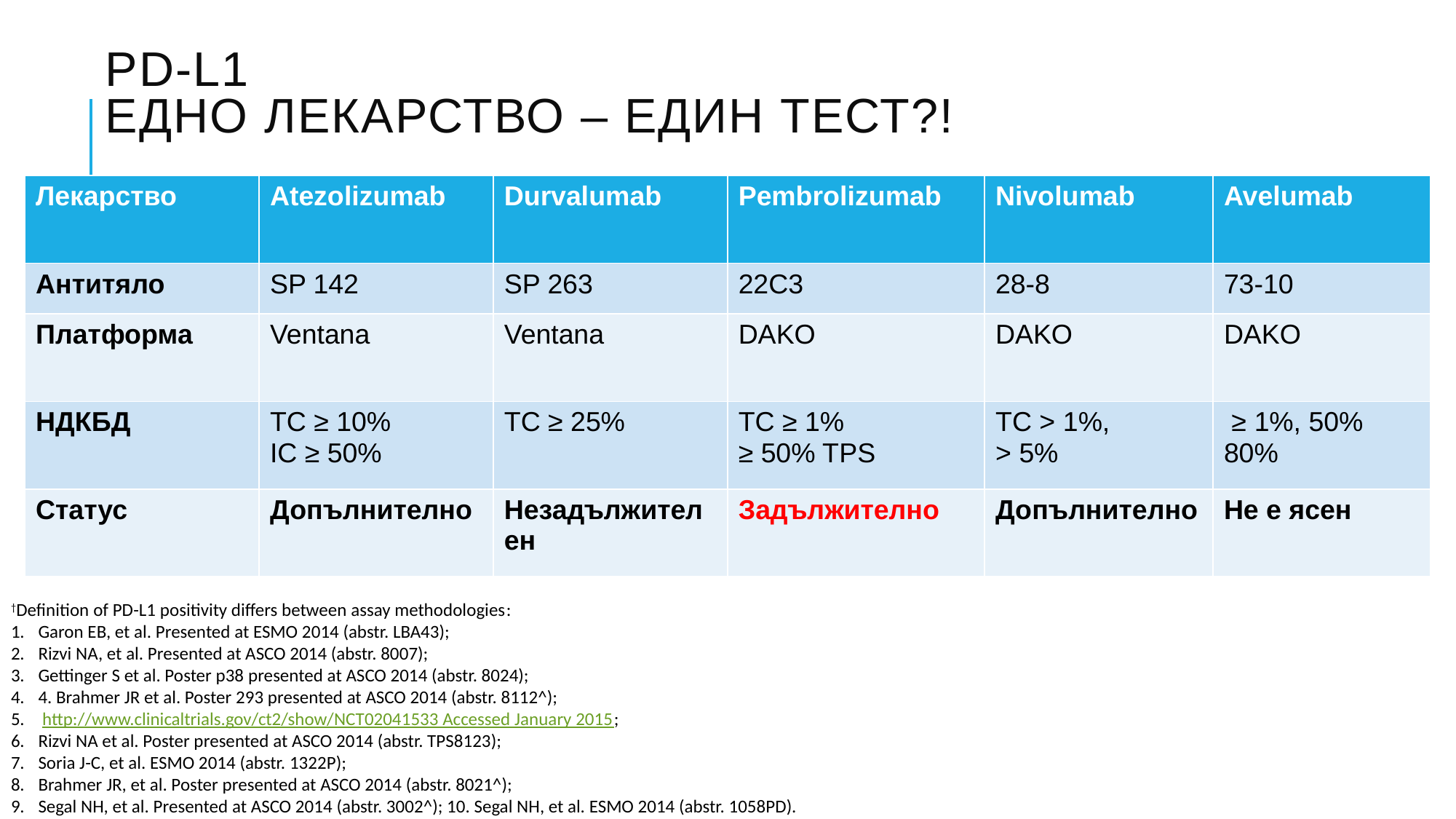

# PD-L1 едно лекарство – един тест?!
| Лекарство | Atezolizumab | Durvalumab | Pembrolizumab | Nivolumab | Avelumab |
| --- | --- | --- | --- | --- | --- |
| Антитяло | SP 142 | SP 263 | 22C3 | 28-8 | 73-10 |
| Платформа | Ventana | Ventana | DAKO | DAKO | DAKO |
| НДКБД | TC ≥ 10% IC ≥ 50% | TC ≥ 25% | TC ≥ 1% ≥ 50% TPS | TC > 1%, > 5% | ≥ 1%, 50% 80% |
| Статус | Допълнително | Незадължителен | Задължително | Допълнително | Не е ясен |
†Definition of PD-L1 positivity differs between assay methodologies:
Garon EB, et al. Presented at ESMO 2014 (abstr. LBA43);
Rizvi NA, et al. Presented at ASCO 2014 (abstr. 8007);
Gettinger S et al. Poster p38 presented at ASCO 2014 (abstr. 8024);
4. Brahmer JR et al. Poster 293 presented at ASCO 2014 (abstr. 8112^);
 http://www.clinicaltrials.gov/ct2/show/NCT02041533 Accessed January 2015;
Rizvi NA et al. Poster presented at ASCO 2014 (abstr. TPS8123);
Soria J-C, et al. ESMO 2014 (abstr. 1322P);
Brahmer JR, et al. Poster presented at ASCO 2014 (abstr. 8021^);
Segal NH, et al. Presented at ASCO 2014 (abstr. 3002^); 10. Segal NH, et al. ESMO 2014 (abstr. 1058PD).